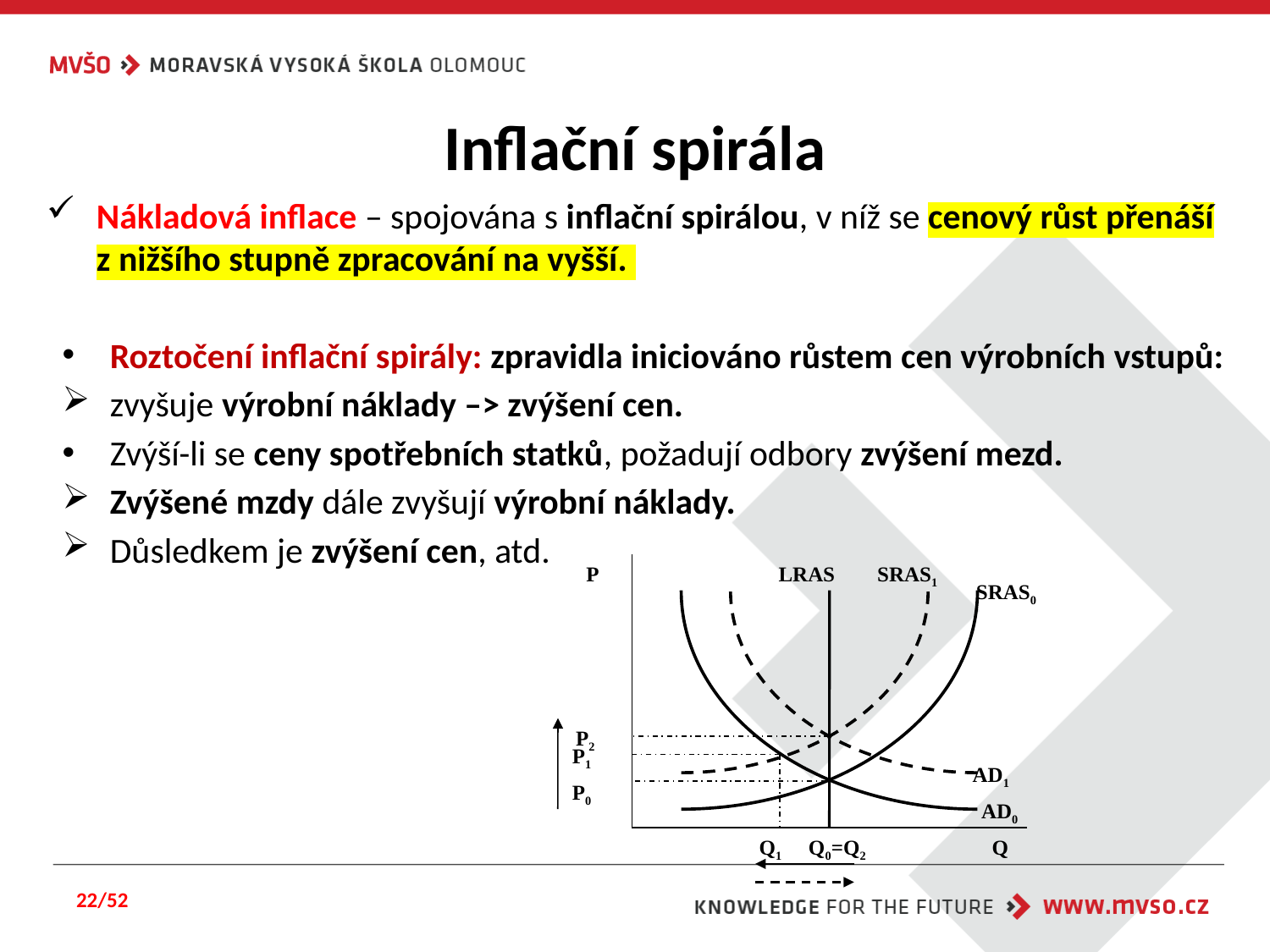

# Inflační spirála
Nákladová inflace – spojována s inflační spirálou, v níž se cenový růst přenáší z nižšího stupně zpracování na vyšší.

Roztočení inflační spirály: zpravidla iniciováno růstem cen výrobních vstupů:
zvyšuje výrobní náklady –> zvýšení cen.
Zvýší-li se ceny spotřebních statků, požadují odbory zvýšení mezd.
Zvýšené mzdy dále zvyšují výrobní náklady.
Důsledkem je zvýšení cen, atd.

   P
  LRAS
  SRAS1
  SRAS0

 P2
     P1
      AD1
     P0

   AD0
   Q1
   Q0=Q2
     Q
22/52